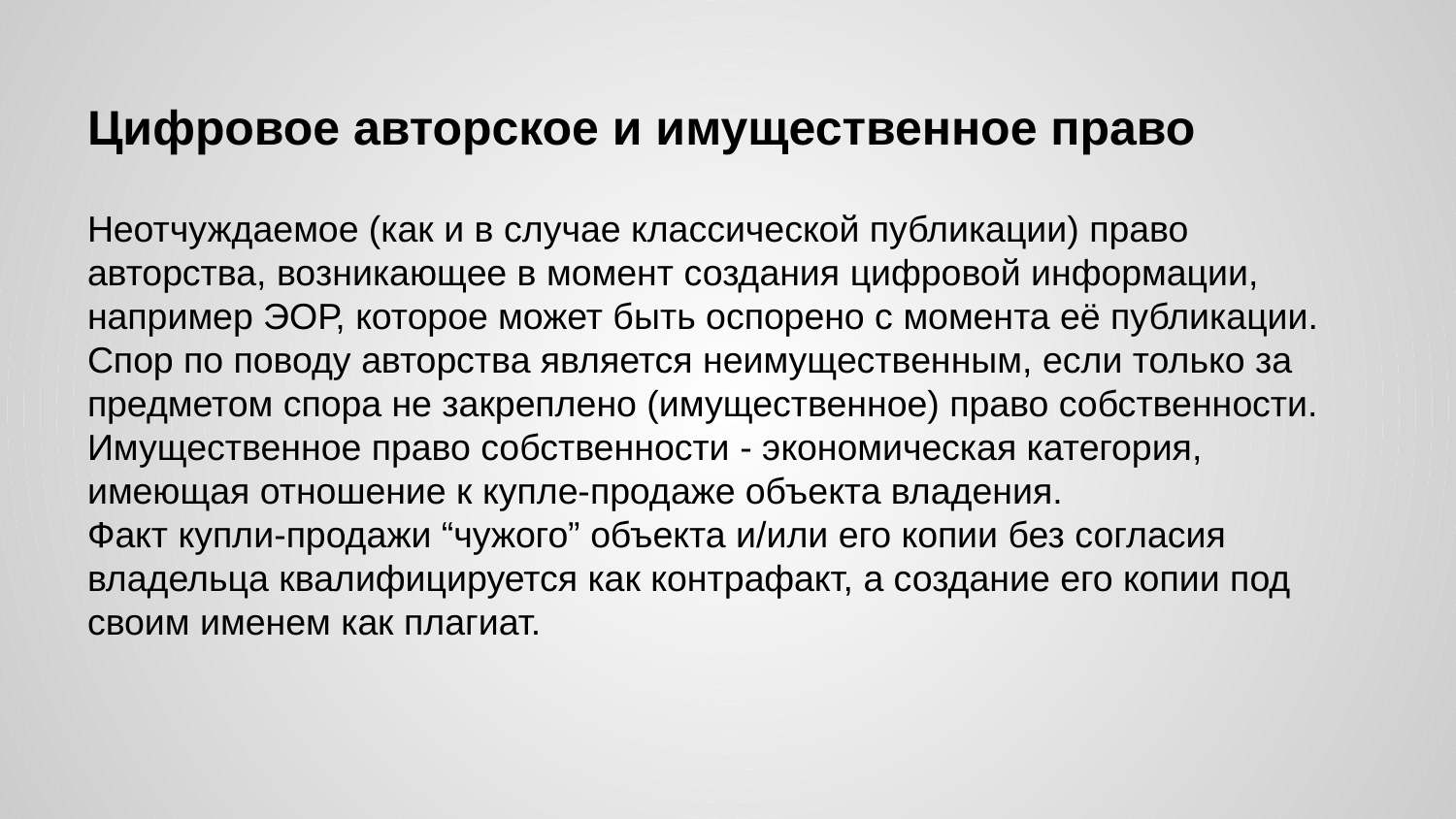

# Цифровое авторское и имущественное право
Неотчуждаемое (как и в случае классической публикации) право авторства, возникающее в момент создания цифровой информации, например ЭОР, которое может быть оспорено с момента её публикации.
Спор по поводу авторства является неимущественным, если только за предметом спора не закреплено (имущественное) право собственности.
Имущественное право собственности - экономическая категория, имеющая отношение к купле-продаже объекта владения.
Факт купли-продажи “чужого” объекта и/или его копии без согласия владельца квалифицируется как контрафакт, а создание его копии под своим именем как плагиат.